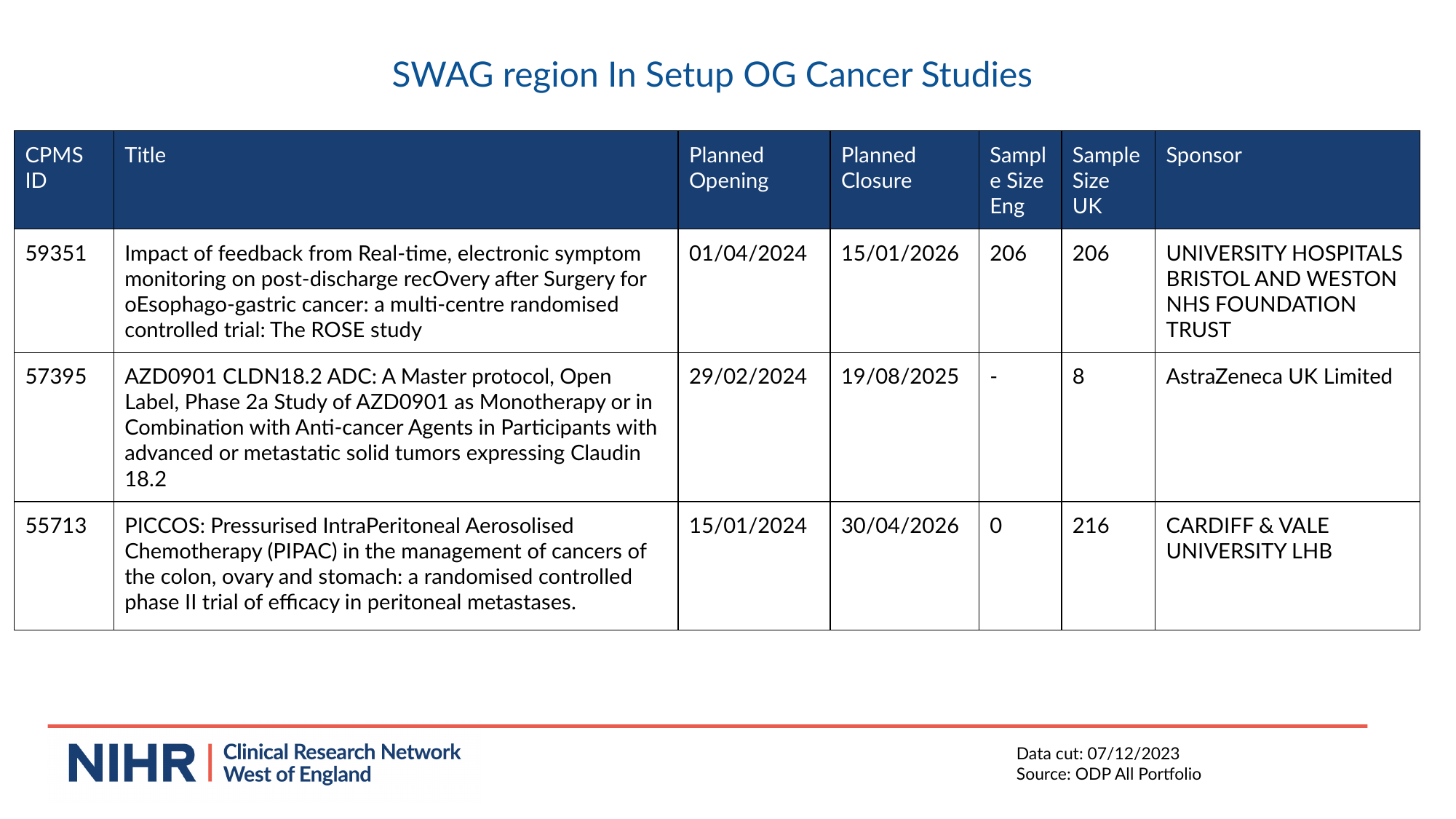

SWAG region In Setup OG Cancer Studies
| CPMS ID | Title | Planned Opening | Planned Closure | Sample Size Eng | Sample Size UK | Sponsor |
| --- | --- | --- | --- | --- | --- | --- |
| 59351 | Impact of feedback from Real-time, electronic symptom monitoring on post-discharge recOvery after Surgery for oEsophago-gastric cancer: a multi-centre randomised controlled trial: The ROSE study | 01/04/2024 | 15/01/2026 | 206 | 206 | UNIVERSITY HOSPITALS BRISTOL AND WESTON NHS FOUNDATION TRUST |
| 57395 | AZD0901 CLDN18.2 ADC: A Master protocol, Open Label, Phase 2a Study of AZD0901 as Monotherapy or in Combination with Anti-cancer Agents in Participants with advanced or metastatic solid tumors expressing Claudin 18.2 | 29/02/2024 | 19/08/2025 | - | 8 | AstraZeneca UK Limited |
| 55713 | PICCOS: Pressurised IntraPeritoneal Aerosolised Chemotherapy (PIPAC) in the management of cancers of the colon, ovary and stomach: a randomised controlled phase II trial of efficacy in peritoneal metastases. | 15/01/2024 | 30/04/2026 | 0 | 216 | CARDIFF & VALE UNIVERSITY LHB |
Data cut: 07/12/2023
Source: ODP All Portfolio